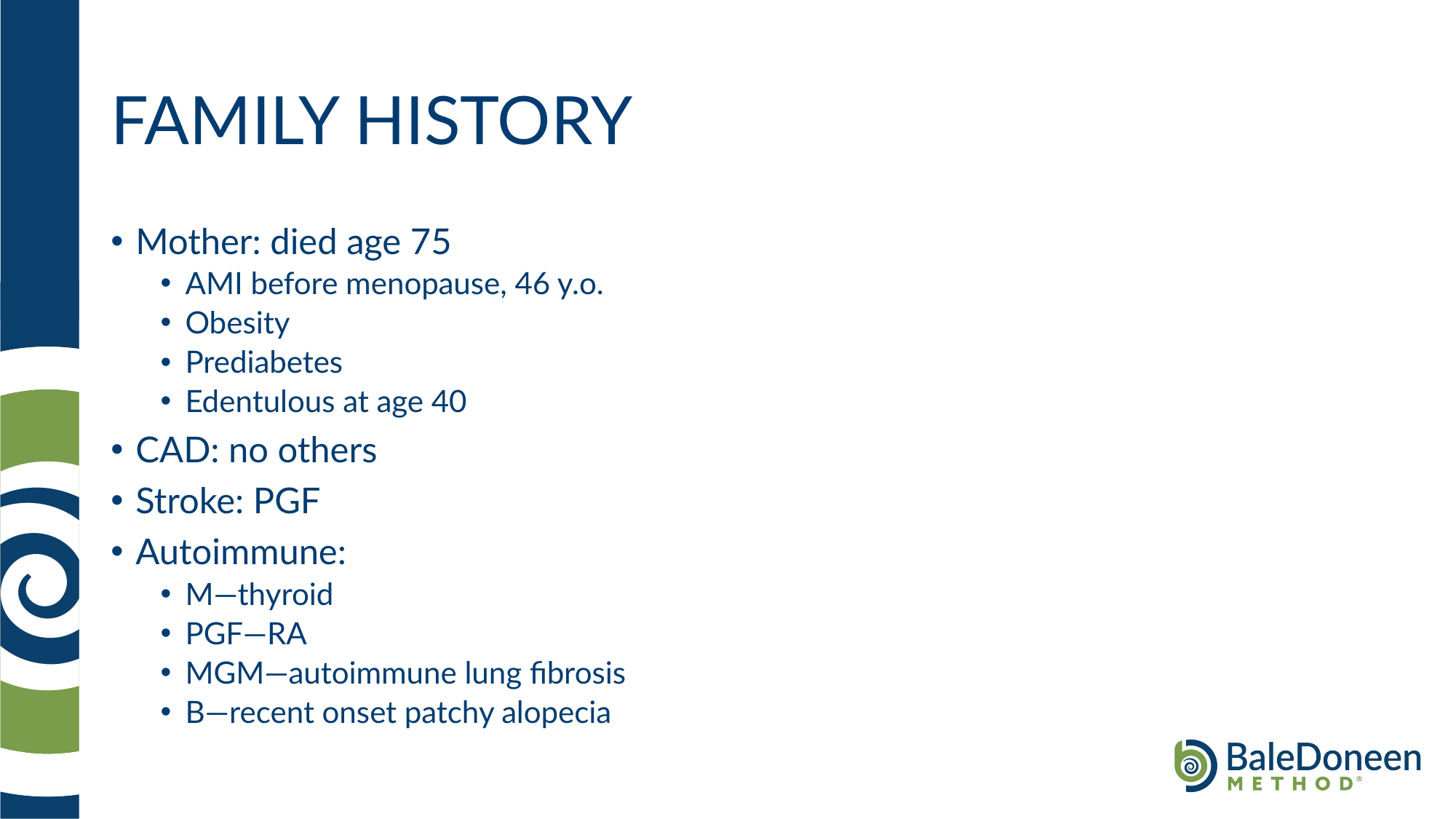

# FAMILY HISTORY
Mother: died age 75
AMI before menopause, 46 y.o.
Obesity
Prediabetes
Edentulous at age 40
CAD: no others
Stroke: PGF
Autoimmune:
M—thyroid
PGF—RA
MGM—autoimmune lung fibrosis
B—recent onset patchy alopecia